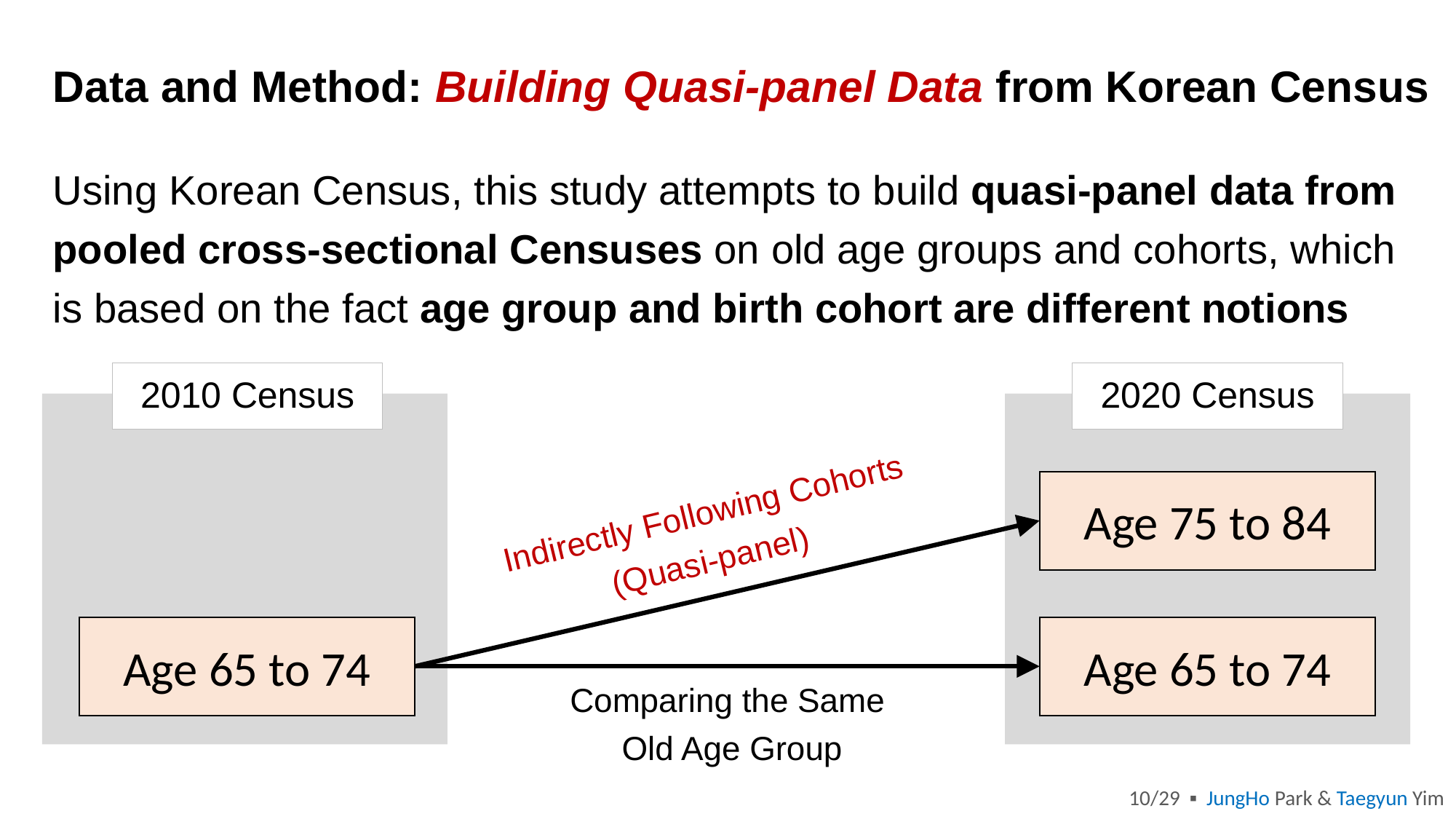

# Data and Method: Building Quasi-panel Data from Korean Census
Using Korean Census, this study attempts to build quasi-panel data from pooled cross-sectional Censuses on old age groups and cohorts, which is based on the fact age group and birth cohort are different notions
2010 Census
2020 Census

Indirectly Following Cohorts
(Quasi-panel)
Age 75 to 84
Age 65 to 74
Age 65 to 74
Comparing the Same
Old Age Group
10/29  ▪  JungHo Park & Taegyun Yim